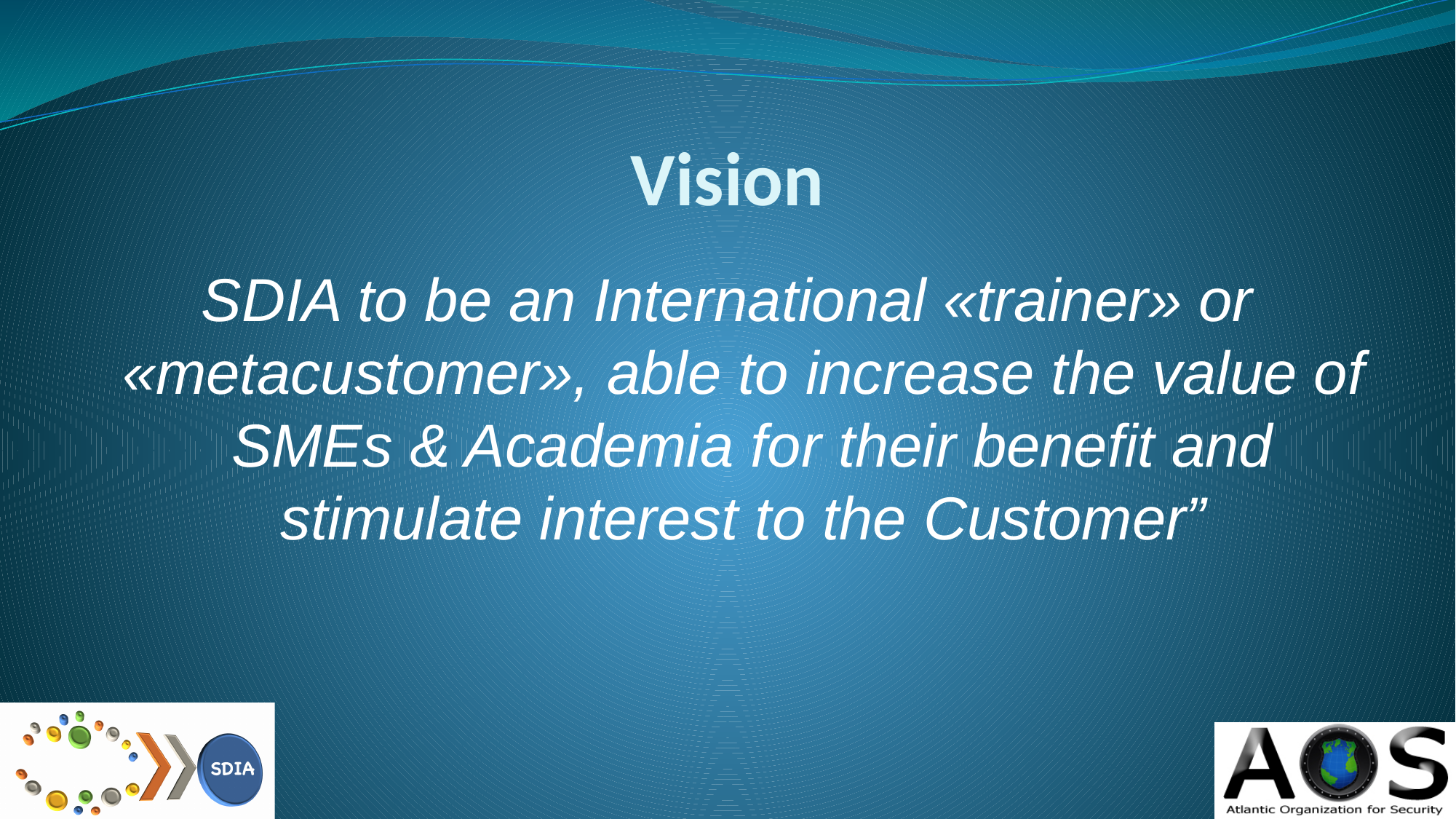

# Vision
SDIA to be an International «trainer» or «metacustomer», able to increase the value of  SMEs & Academia for their benefit and stimulate interest to the Customer”